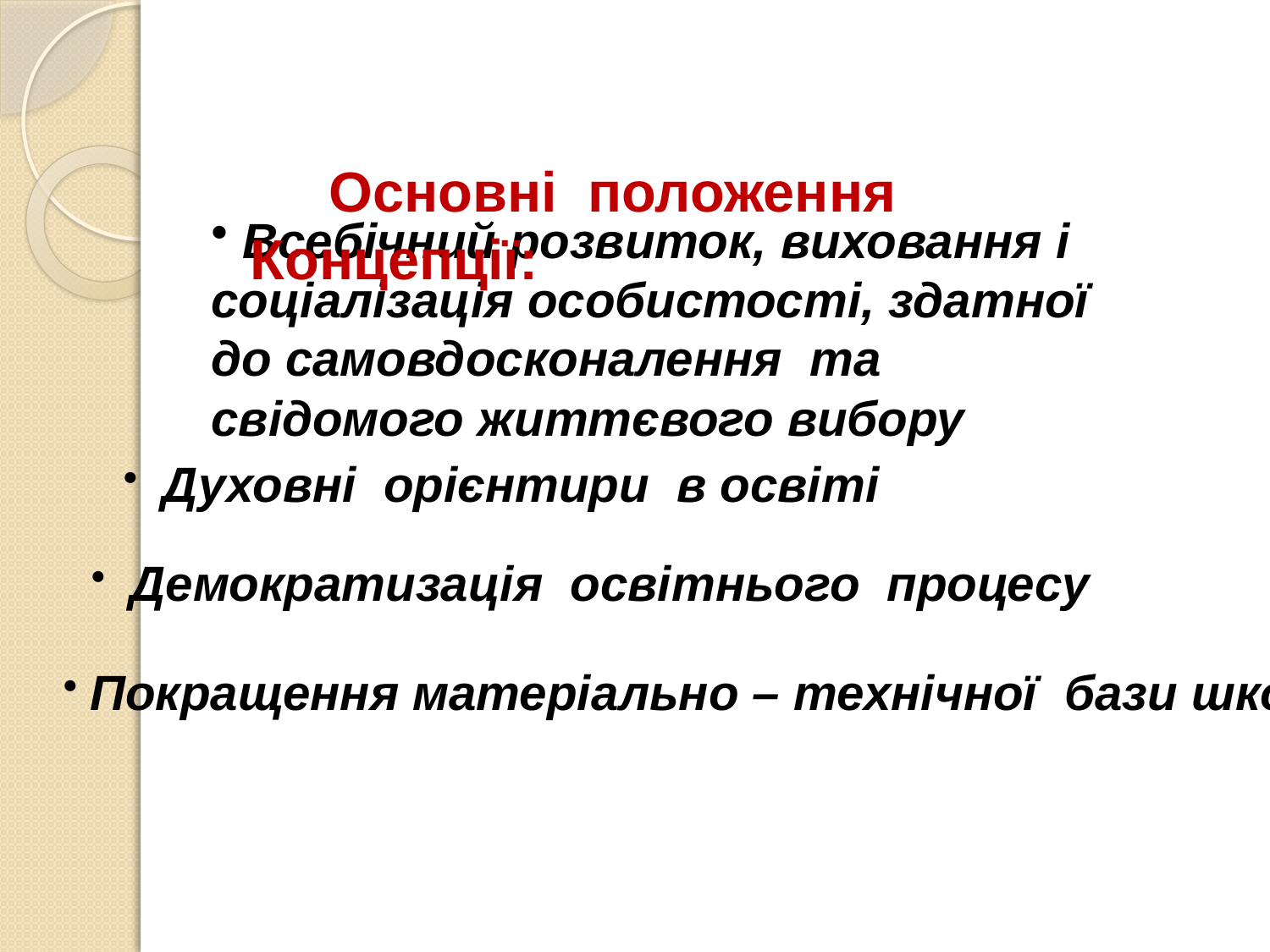

Основні  положення Концепції:
 Всебічний розвиток, виховання і соціалізація особистості, здатної  до самовдосконалення  та свідомого життєвого вибору

  Духовні  орієнтири  в освіті
  Демократизація  освітнього  процесу
 Покращення матеріально – технічної  бази школи